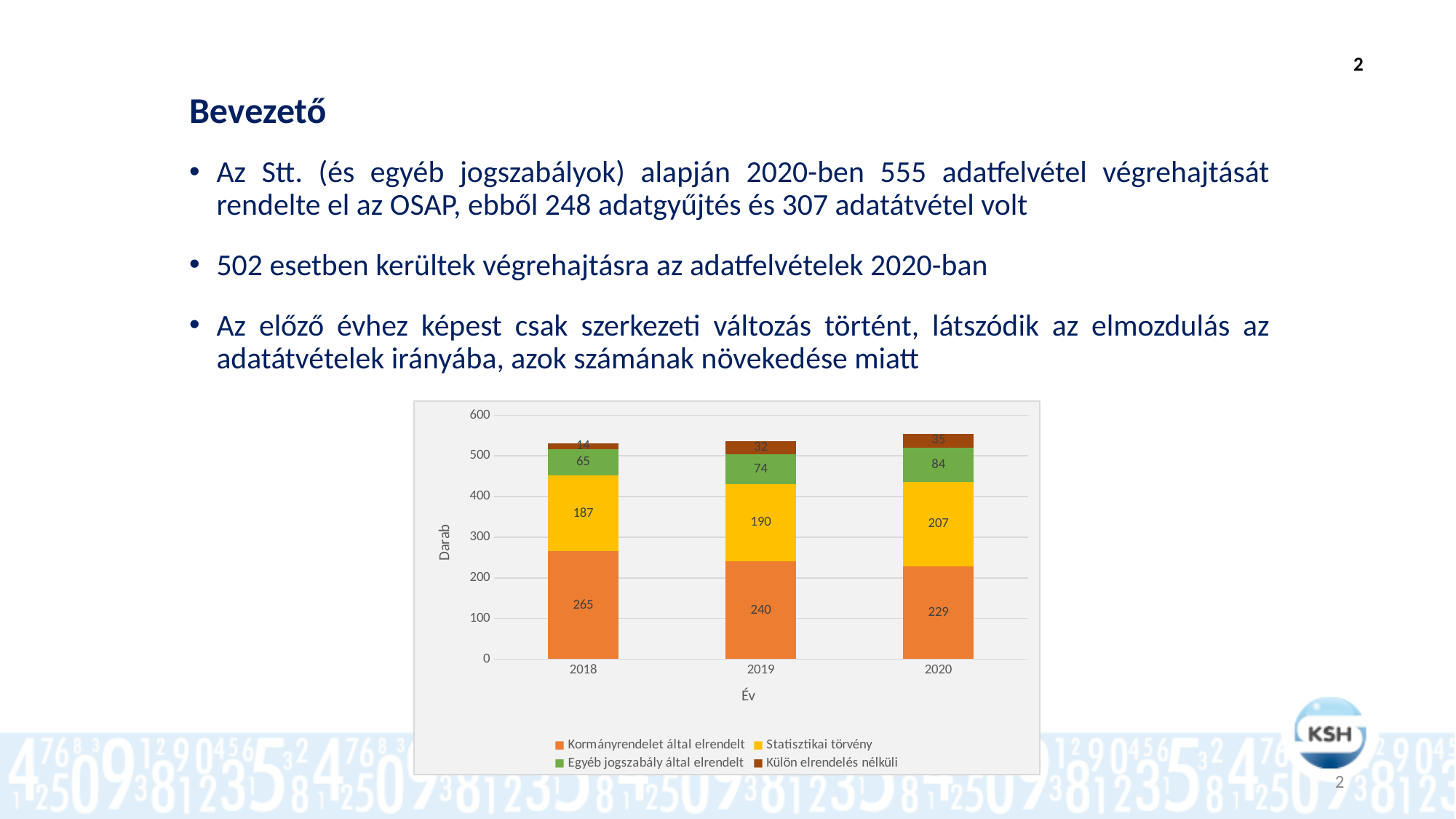

2
# Bevezető
Az Stt. (és egyéb jogszabályok) alapján 2020-ben 555 adatfelvétel végrehajtását rendelte el az OSAP, ebből 248 adatgyűjtés és 307 adatátvétel volt
502 esetben kerültek végrehajtásra az adatfelvételek 2020-ban
Az előző évhez képest csak szerkezeti változás történt, látszódik az elmozdulás az adatátvételek irányába, azok számának növekedése miatt

### Chart

| Category | Kormányrendelet által elrendelt | Statisztikai törvény | Egyéb jogszabály által elrendelt | Külön elrendelés nélküli |
|---|---|---|---|---|
| 2018 | 265.0 | 187.0 | 65.0 | 14.0 |
| 2019 | 240.0 | 190.0 | 74.0 | 32.0 |
| 2020 | 229.0 | 207.0 | 84.0 | 35.0 |
2